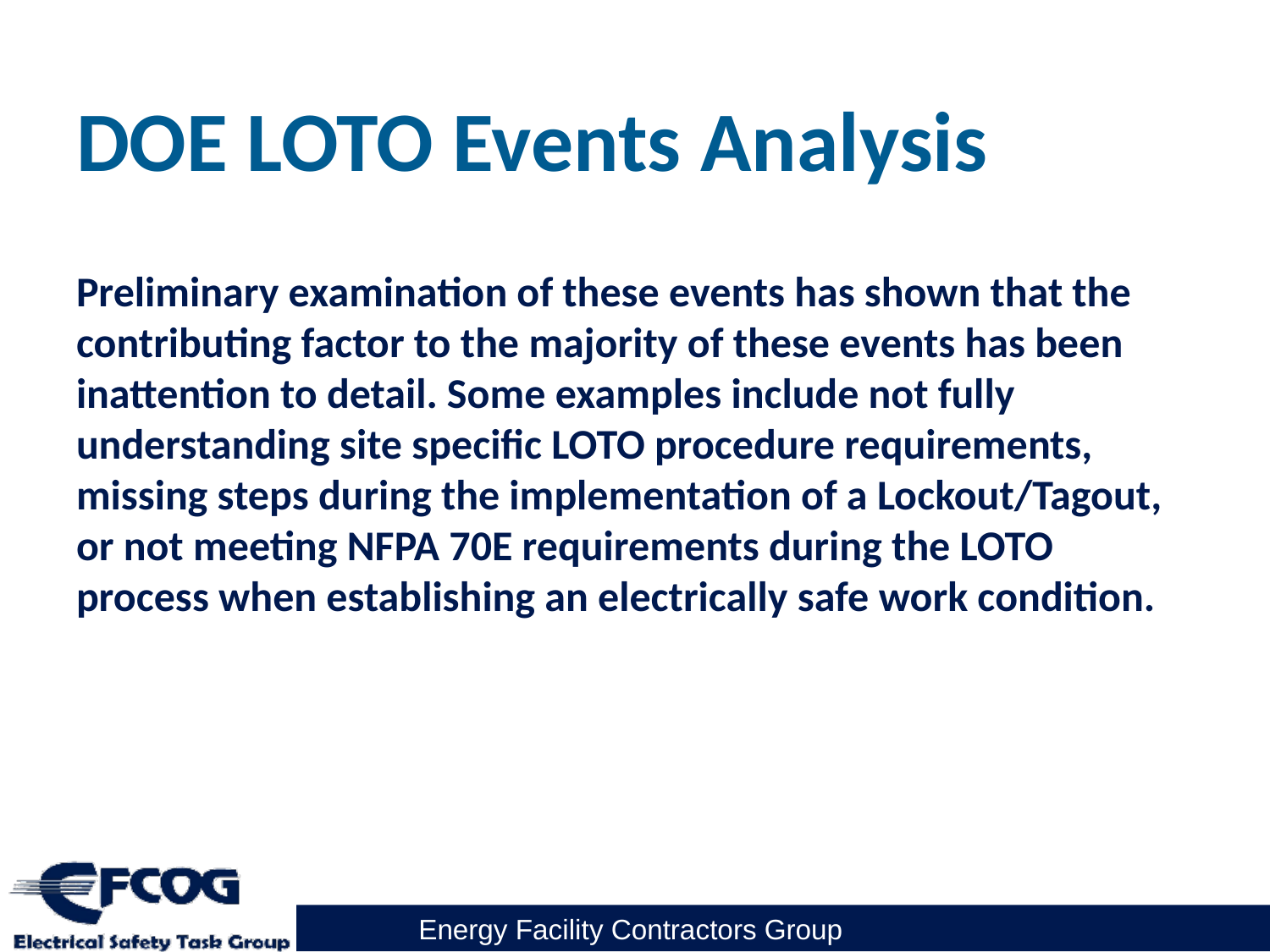

# DOE LOTO Events Analysis

Preliminary examination of these events has shown that the contributing factor to the majority of these events has been inattention to detail. Some examples include not fully understanding site specific LOTO procedure requirements, missing steps during the implementation of a Lockout/Tagout, or not meeting NFPA 70E requirements during the LOTO process when establishing an electrically safe work condition.